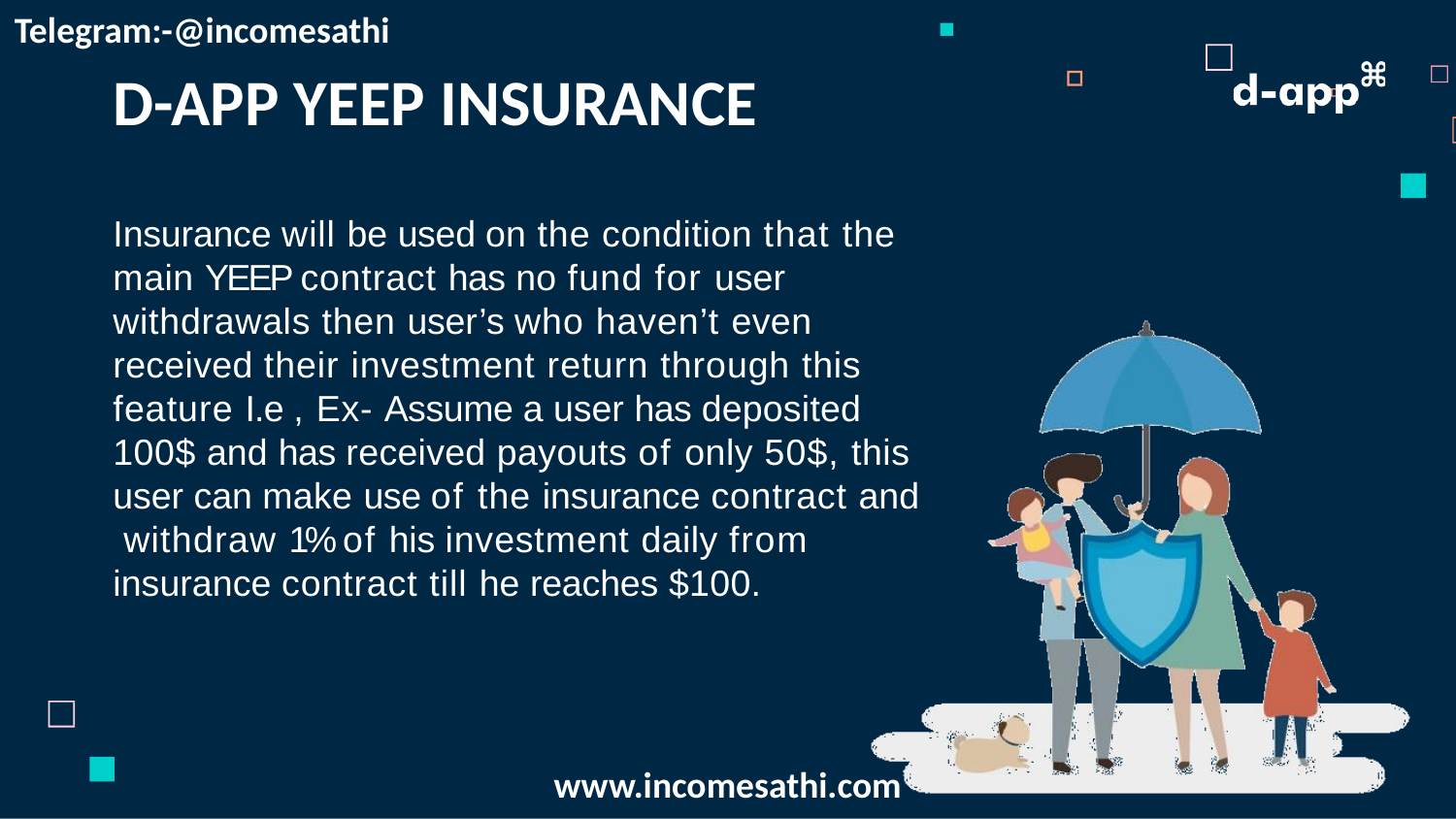

Telegram:-@incomesathi

# D-APP YEEP INSURANCE

Insurance will be used on the condition that the  main YEEP contract has no fund for user  withdrawals then user’s who haven’t even  received their investment return through this  feature I.e , Ex- Assume a user has deposited  100$ and has received payouts of only 50$, this  user can make use of the insurance contract and  withdraw 1% of his investment daily from  insurance contract till he reaches $100.

www.incomesathi.com